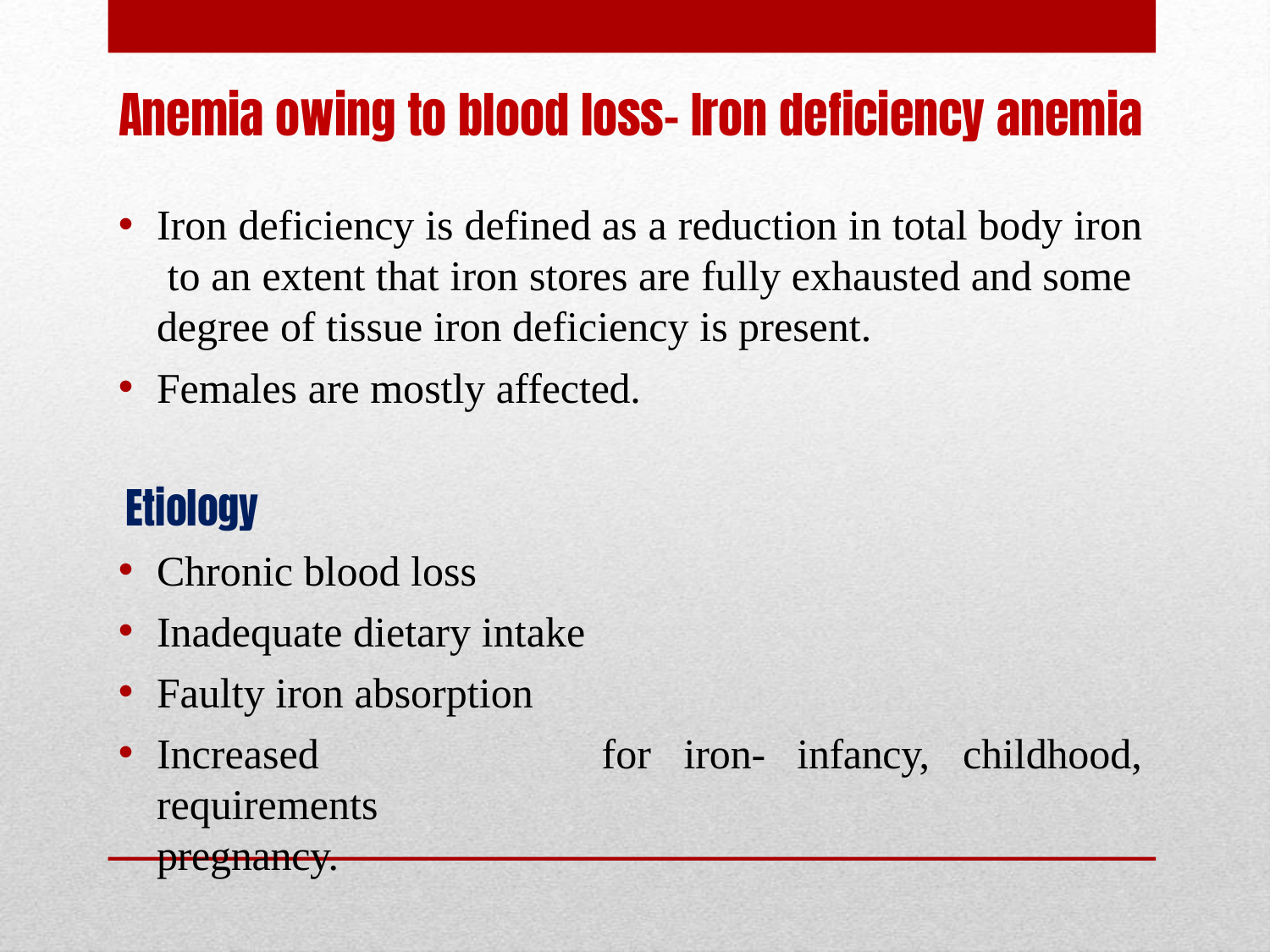

# Anemia owing to blood loss- Iron deficiency anemia
Iron deficiency is defined as a reduction in total body iron  to an extent that iron stores are fully exhausted and some  degree of tissue iron deficiency is present.
Females are mostly affected.
Etiology
Chronic blood loss
Inadequate dietary intake
Faulty iron absorption
Increased	requirements  pregnancy.
for	iron-	infancy,	childhood,